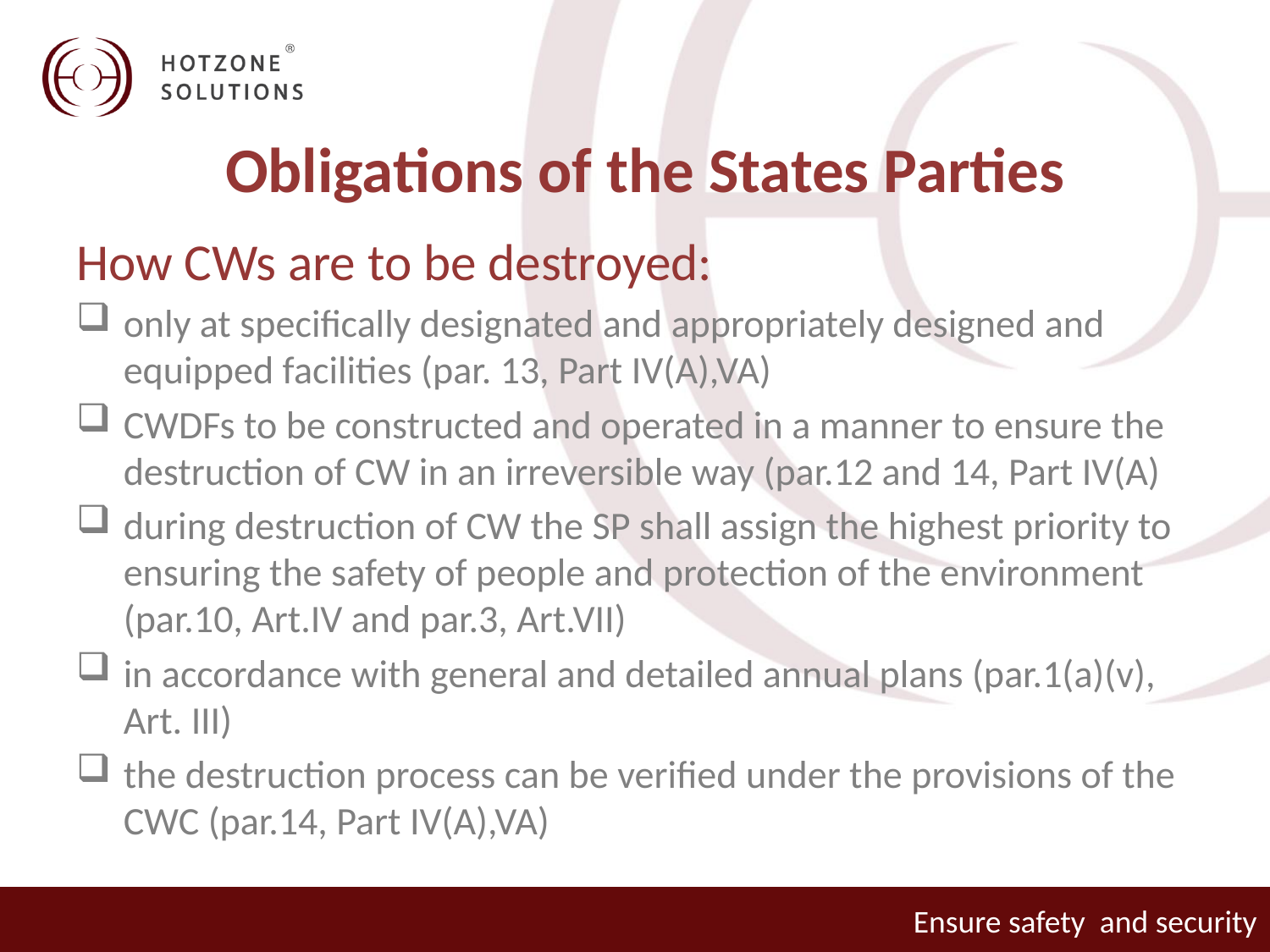

Obligations of the States Parties
How CWs are to be destroyed:
only at specifically designated and appropriately designed and equipped facilities (par. 13, Part IV(A),VA)
CWDFs to be constructed and operated in a manner to ensure the destruction of CW in an irreversible way (par.12 and 14, Part IV(A)
during destruction of CW the SP shall assign the highest priority to ensuring the safety of people and protection of the environment (par.10, Art.IV and par.3, Art.VII)
in accordance with general and detailed annual plans (par.1(a)(v), Art. III)
the destruction process can be verified under the provisions of the CWC (par.14, Part IV(A),VA)